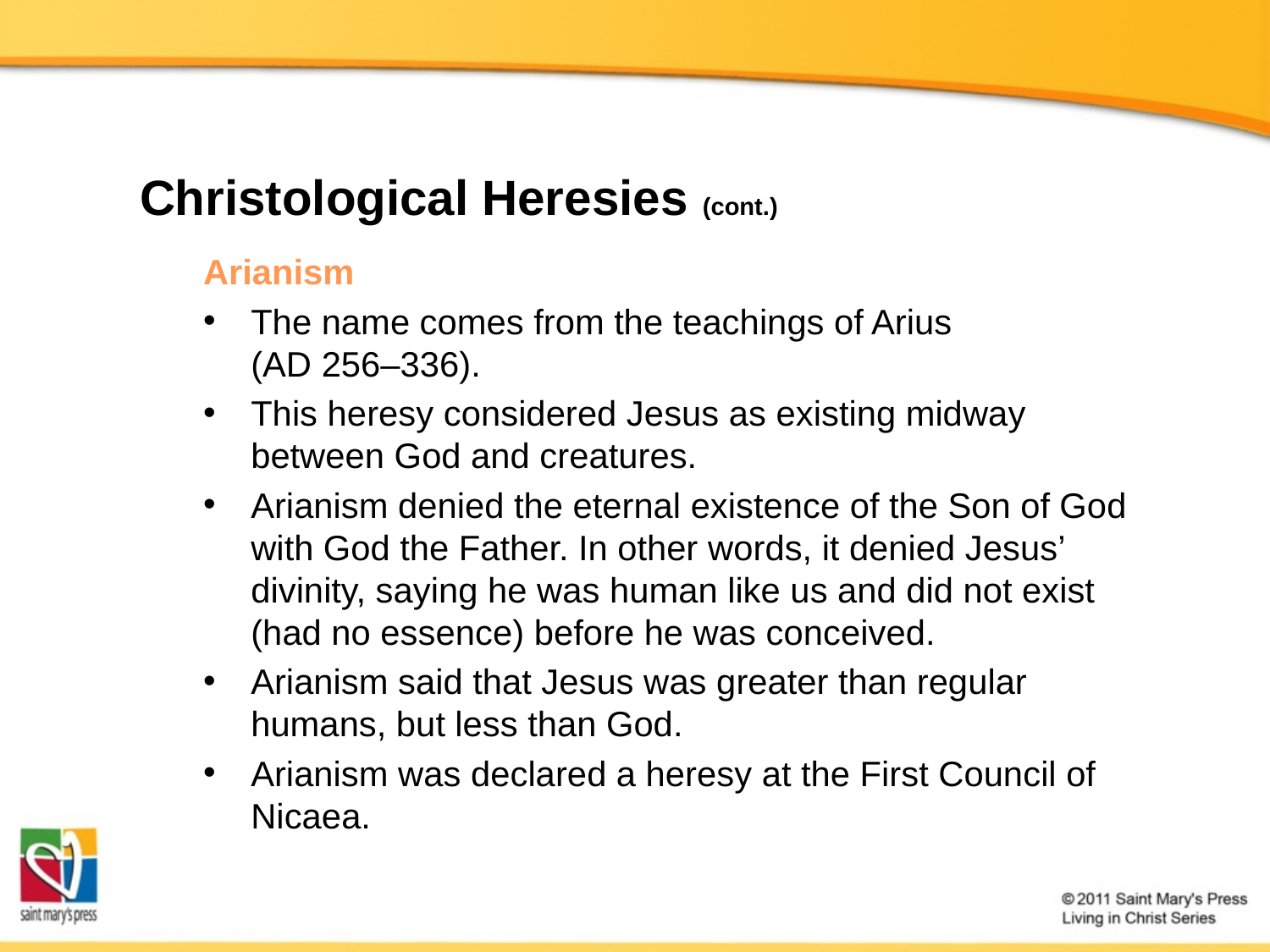

# Christological Heresies (cont.)
Arianism
The name comes from the teachings of Arius
(AD 256–336).
This heresy considered Jesus as existing midway between God and creatures.
Arianism denied the eternal existence of the Son of God with God the Father. In other words, it denied Jesus’
divinity, saying he was human like us and did not exist (had no essence) before he was conceived.
Arianism said that Jesus was greater than regular humans, but less than God.
Arianism was declared a heresy at the First Council of Nicaea.